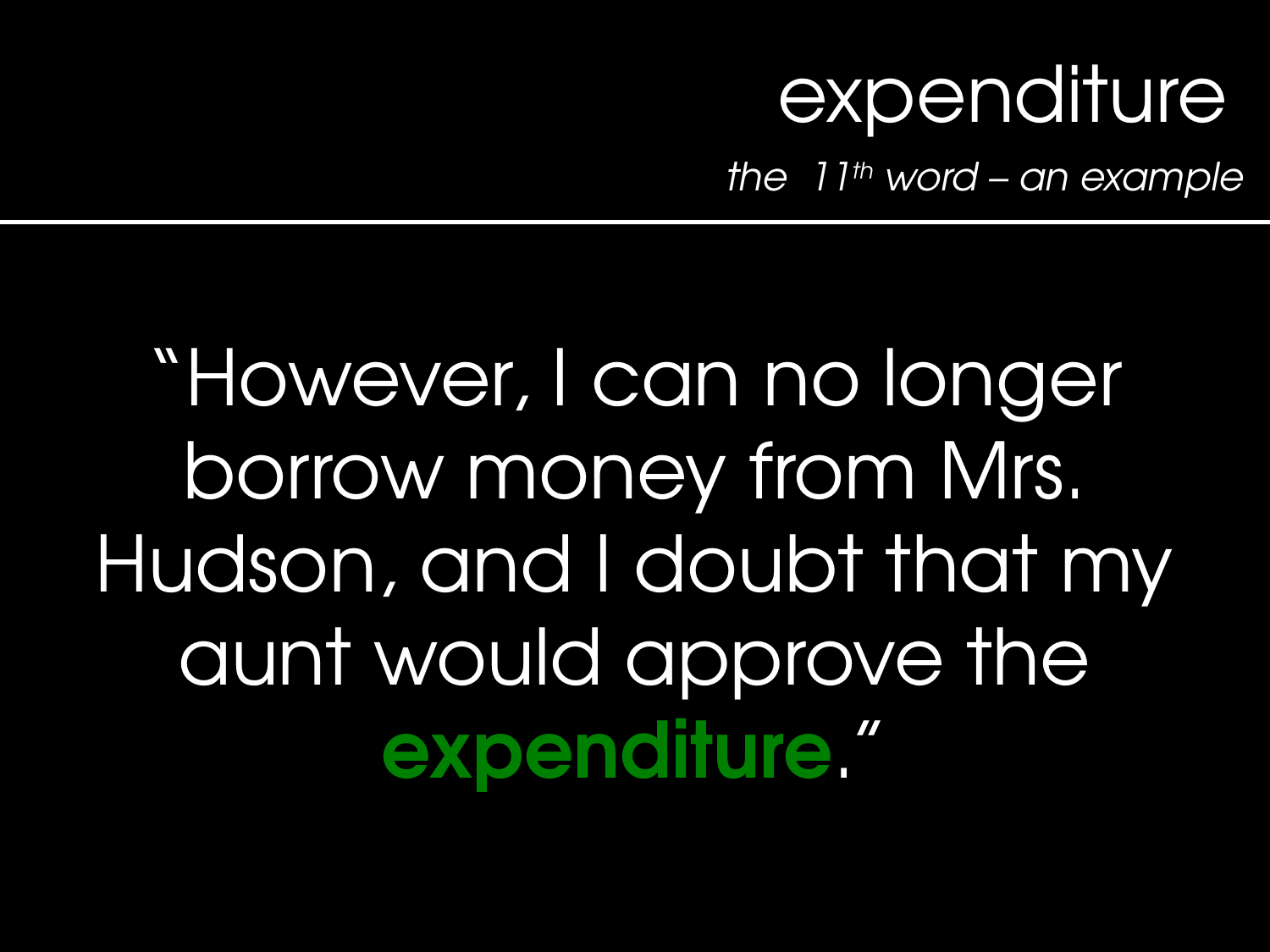

expenditure
the  11th word – an example
“However, I can no longer borrow money from Mrs. Hudson, and I doubt that my aunt would approve the expenditure.”